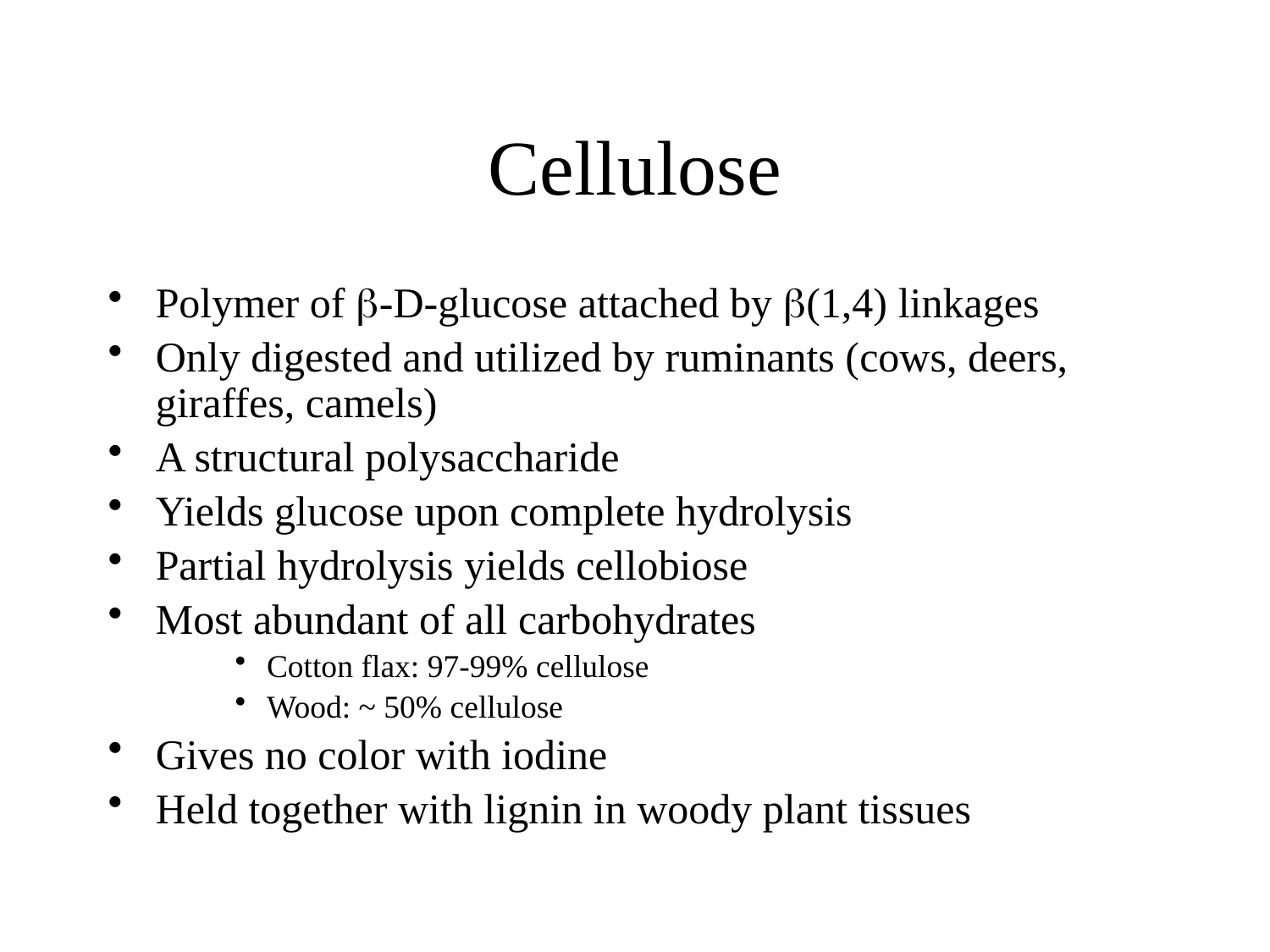

# Cellulose
Polymer of β-D-glucose attached by β(1,4) linkages
Only digested and utilized by ruminants (cows, deers, giraffes, camels)
A structural polysaccharide
Yields glucose upon complete hydrolysis
Partial hydrolysis yields cellobiose
Most abundant of all carbohydrates
Cotton flax: 97-99% cellulose
Wood: ~ 50% cellulose
Gives no color with iodine
Held together with lignin in woody plant tissues